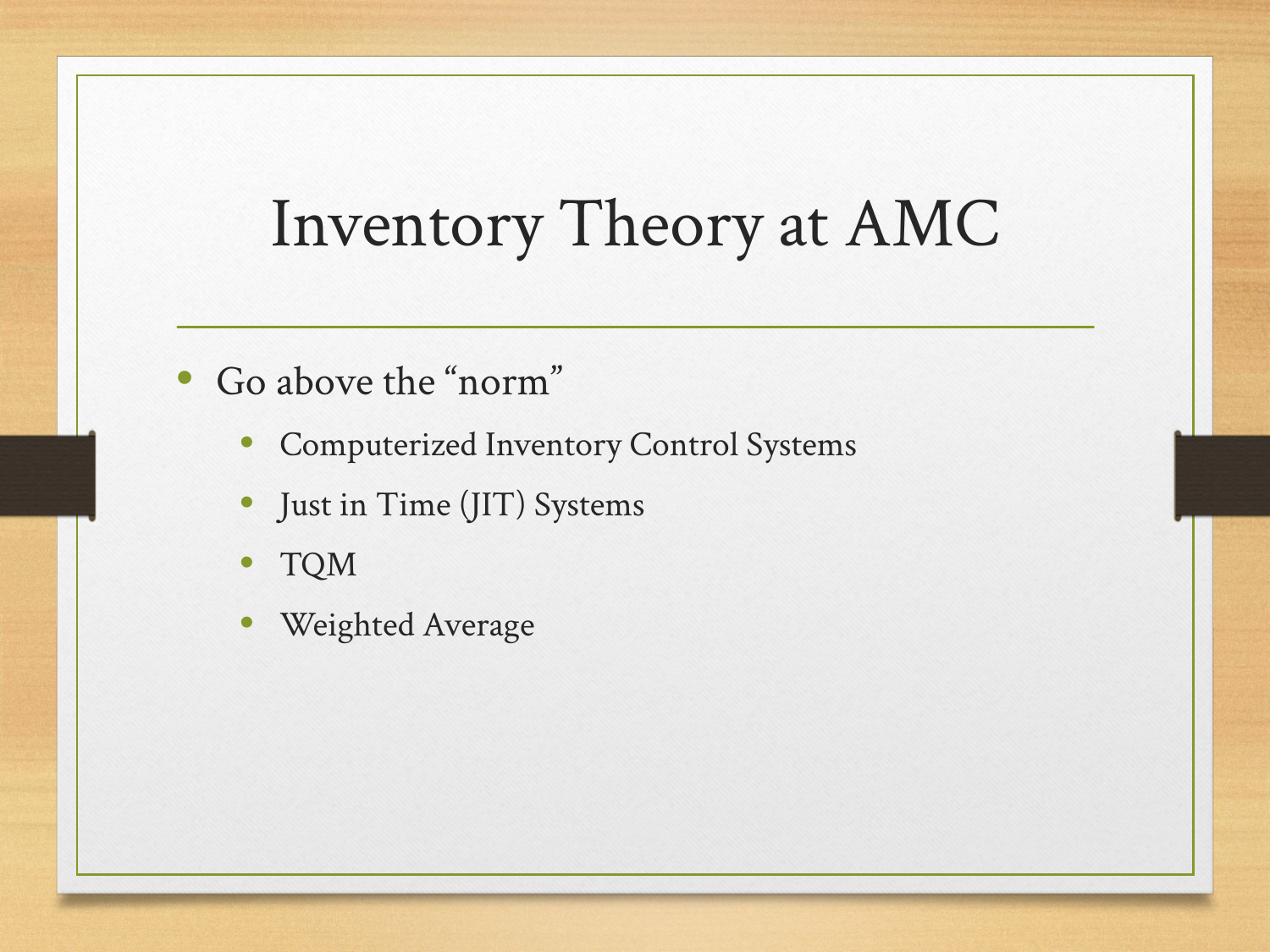

# Inventory Theory at AMC
Go above the “norm”
Computerized Inventory Control Systems
Just in Time (JIT) Systems
TQM
Weighted Average